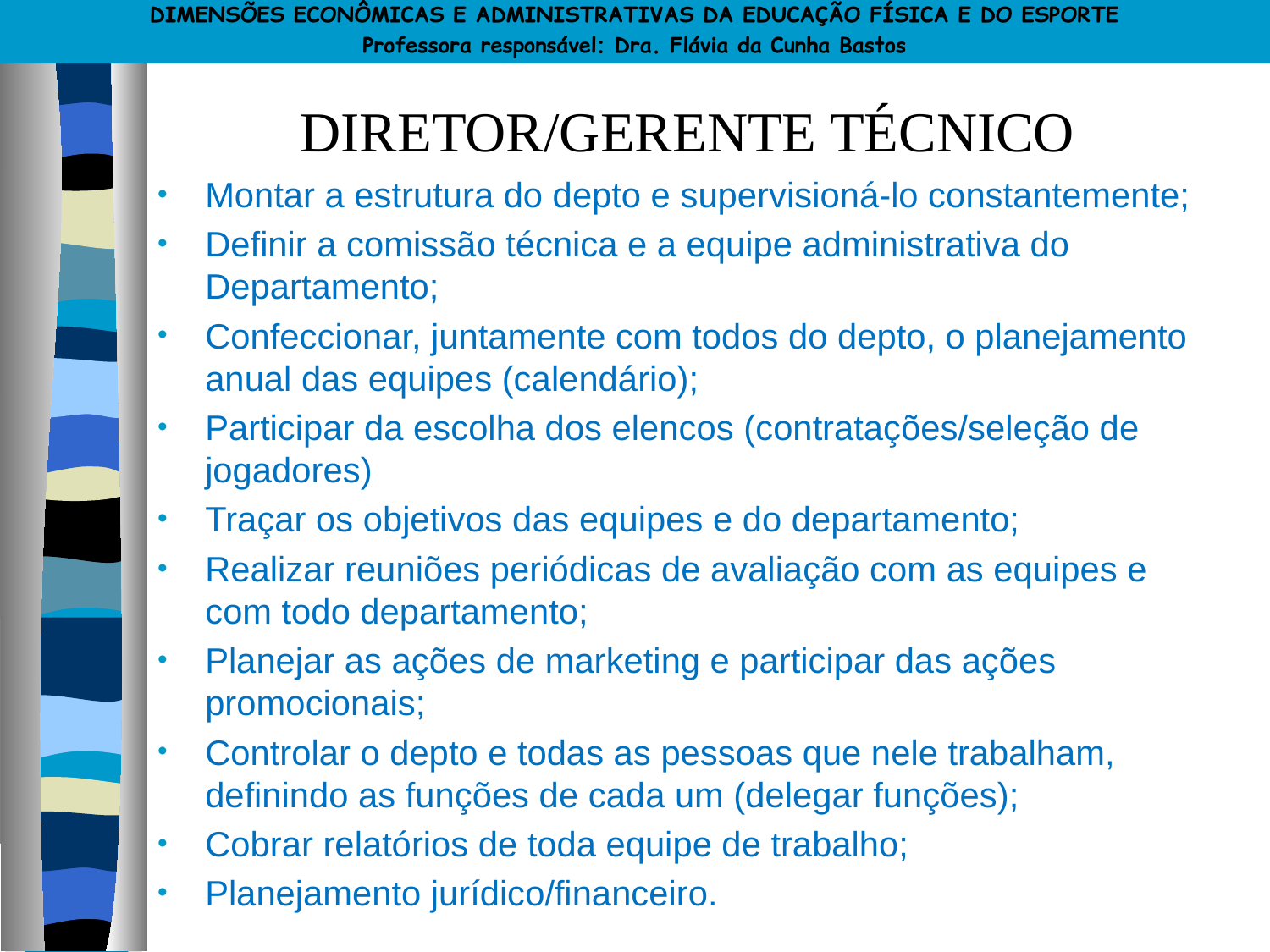

DIMENSÕES ECONÔMICAS E ADMINISTRATIVAS DA EDUCAÇÃO FÍSICA E DO ESPORTE
Professora responsável: Dra. Flávia da Cunha Bastos
# DIRETOR/GERENTE TÉCNICO
Montar a estrutura do depto e supervisioná-lo constantemente;
Definir a comissão técnica e a equipe administrativa do Departamento;
Confeccionar, juntamente com todos do depto, o planejamento anual das equipes (calendário);
Participar da escolha dos elencos (contratações/seleção de jogadores)
Traçar os objetivos das equipes e do departamento;
Realizar reuniões periódicas de avaliação com as equipes e com todo departamento;
Planejar as ações de marketing e participar das ações promocionais;
Controlar o depto e todas as pessoas que nele trabalham, definindo as funções de cada um (delegar funções);
Cobrar relatórios de toda equipe de trabalho;
Planejamento jurídico/financeiro.